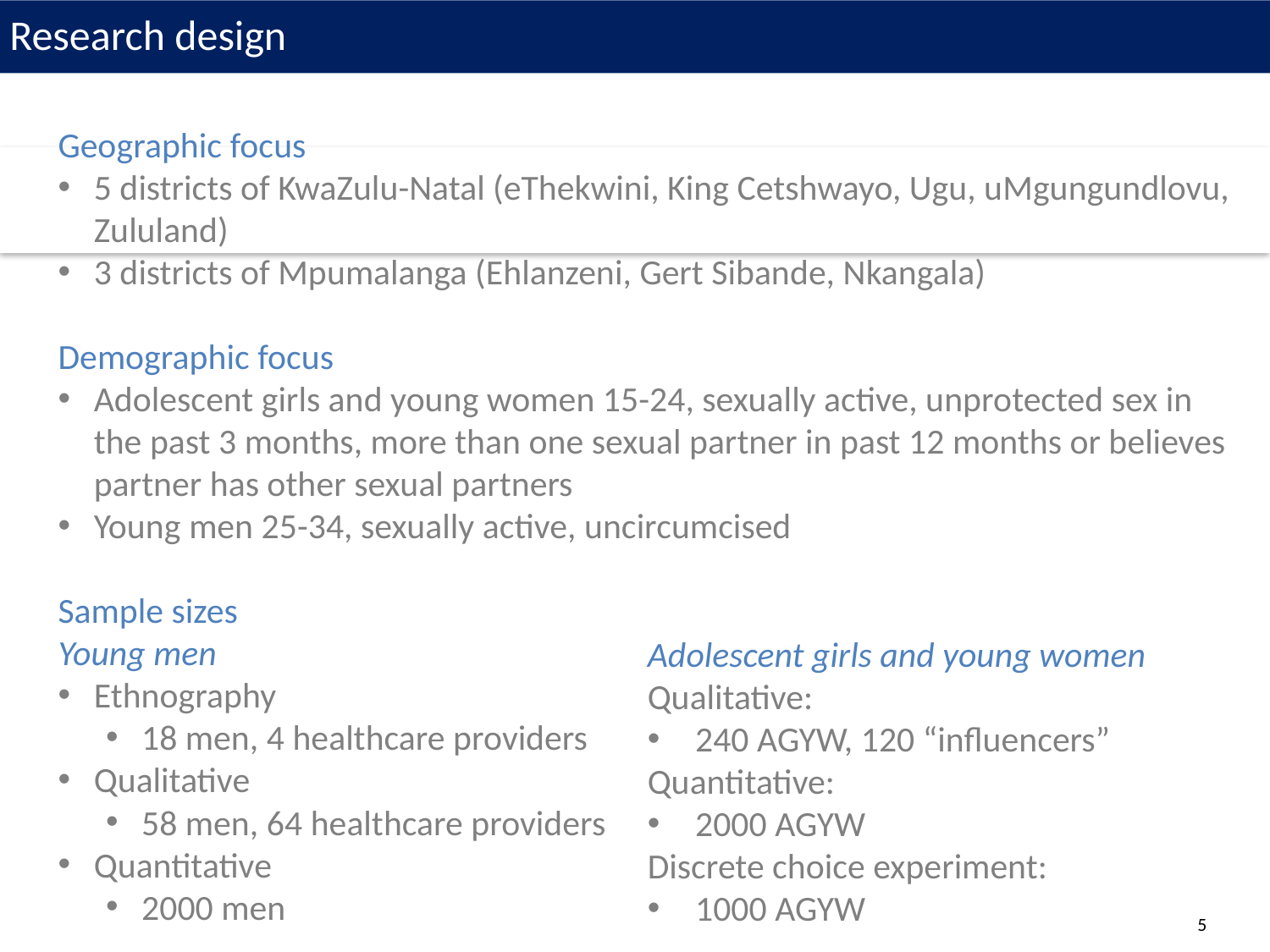

Research design
Geographic focus
5 districts of KwaZulu-Natal (eThekwini, King Cetshwayo, Ugu, uMgungundlovu, Zululand)
3 districts of Mpumalanga (Ehlanzeni, Gert Sibande, Nkangala)

Demographic focus
Adolescent girls and young women 15-24, sexually active, unprotected sex in the past 3 months, more than one sexual partner in past 12 months or believes partner has other sexual partners
Young men 25-34, sexually active, uncircumcised

Sample sizes
Young men
Ethnography
18 men, 4 healthcare providers
Qualitative
58 men, 64 healthcare providers
Quantitative
2000 men

Adolescent girls and young women
Qualitative:
240 AGYW, 120 “influencers”
Quantitative:
2000 AGYW
Discrete choice experiment:
1000 AGYW